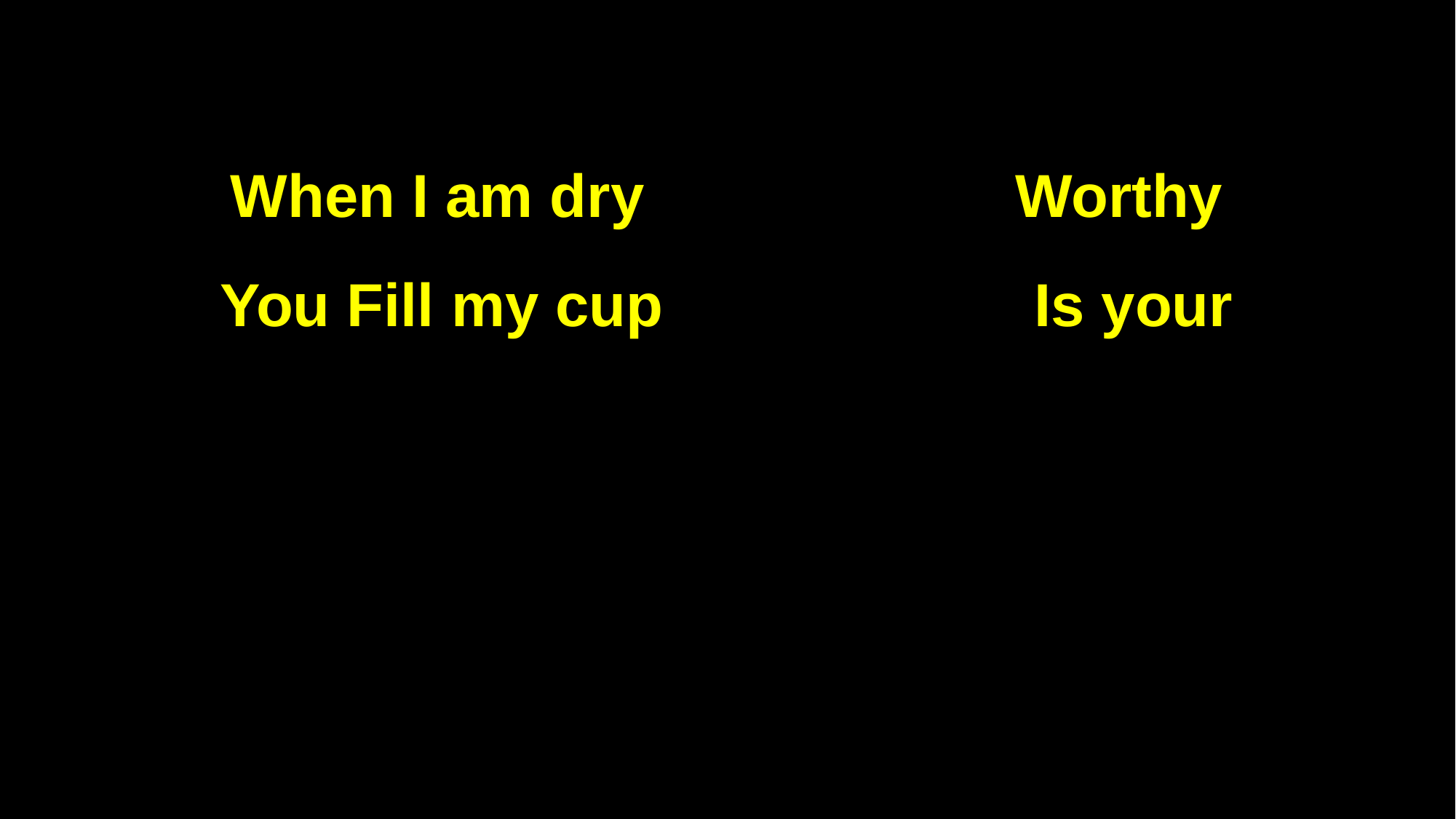

When I am dry                      Worthy
You Fill my cup                      Is your